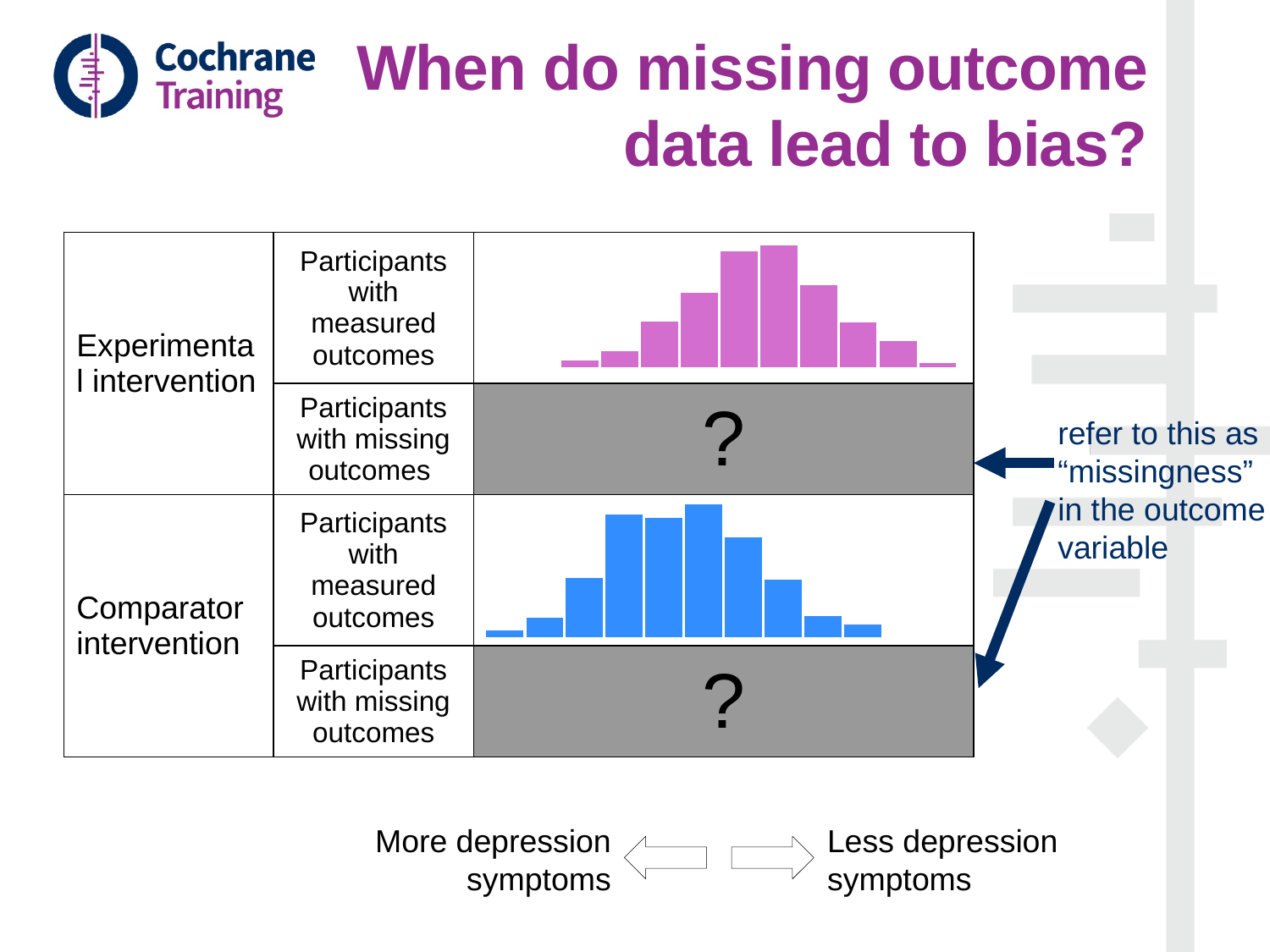

# When do missing outcome data lead to bias?
| Experimental intervention | Participants with measured outcomes |  |
| --- | --- | --- |
|  | Participants with missing outcomes | ? |
| Comparator intervention | Participants with measured outcomes |  |
|  | Participants with missing outcomes | ? |

refer to this as “missingness” in the outcome variable

More depression symptoms
Less depression symptoms